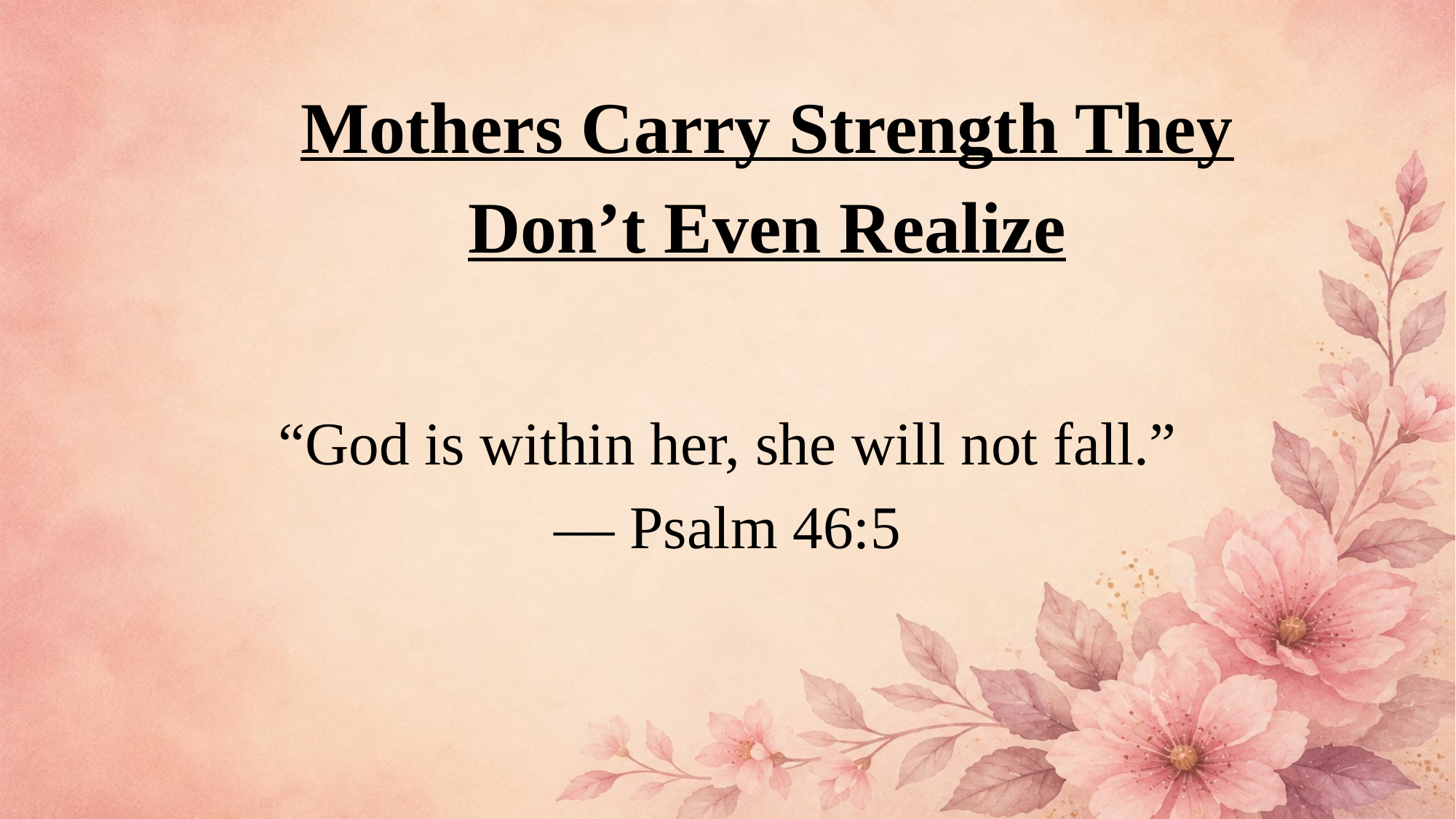

Mothers Carry Strength They Don’t Even Realize
“God is within her, she will not fall.”
— Psalm 46:5